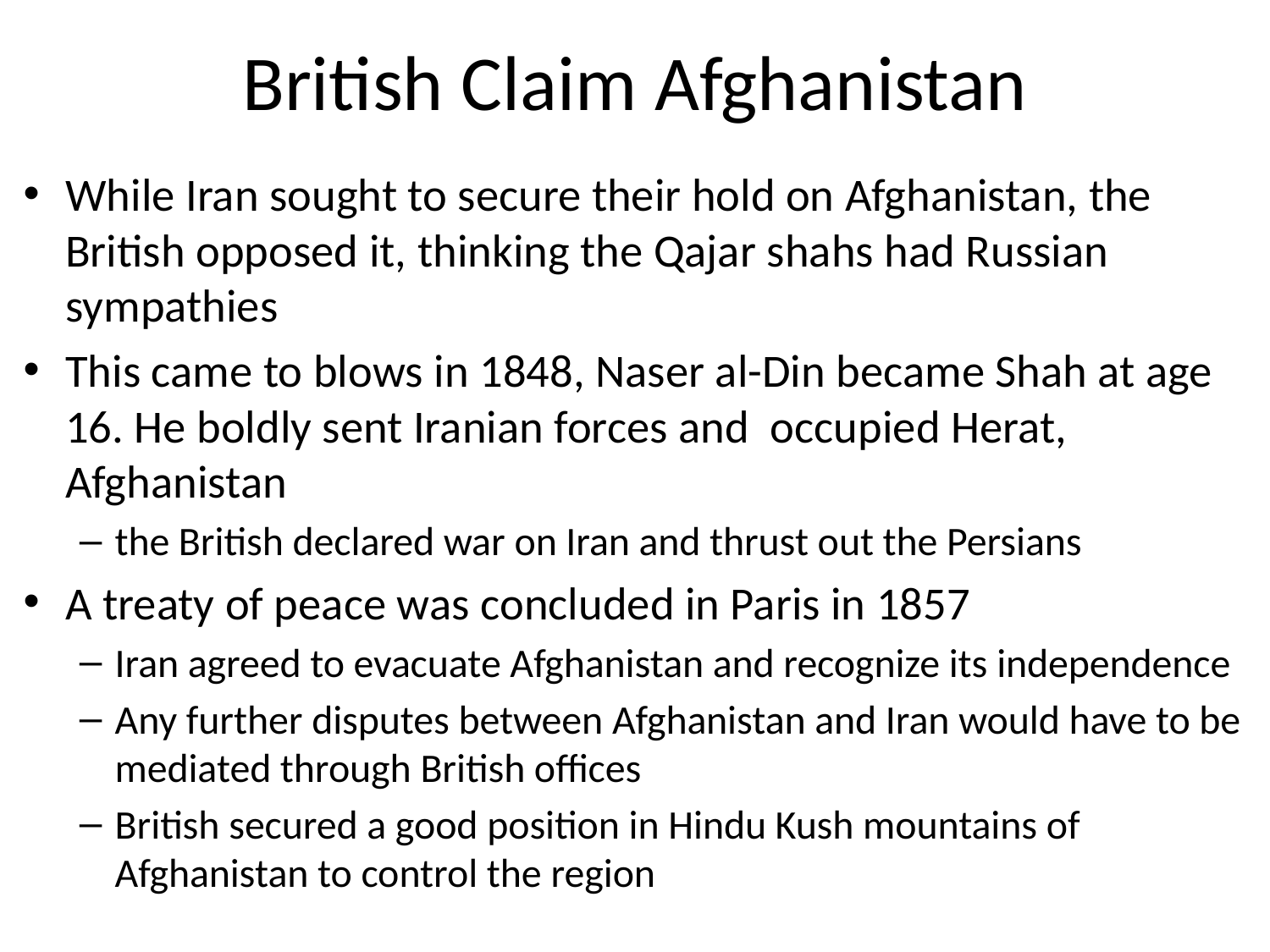

# British Claim Afghanistan
While Iran sought to secure their hold on Afghanistan, the British opposed it, thinking the Qajar shahs had Russian sympathies
This came to blows in 1848, Naser al-Din became Shah at age 16. He boldly sent Iranian forces and  occupied Herat, Afghanistan
the British declared war on Iran and thrust out the Persians
A treaty of peace was concluded in Paris in 1857
Iran agreed to evacuate Afghanistan and recognize its independence
Any further disputes between Afghanistan and Iran would have to be mediated through British offices
British secured a good position in Hindu Kush mountains of Afghanistan to control the region